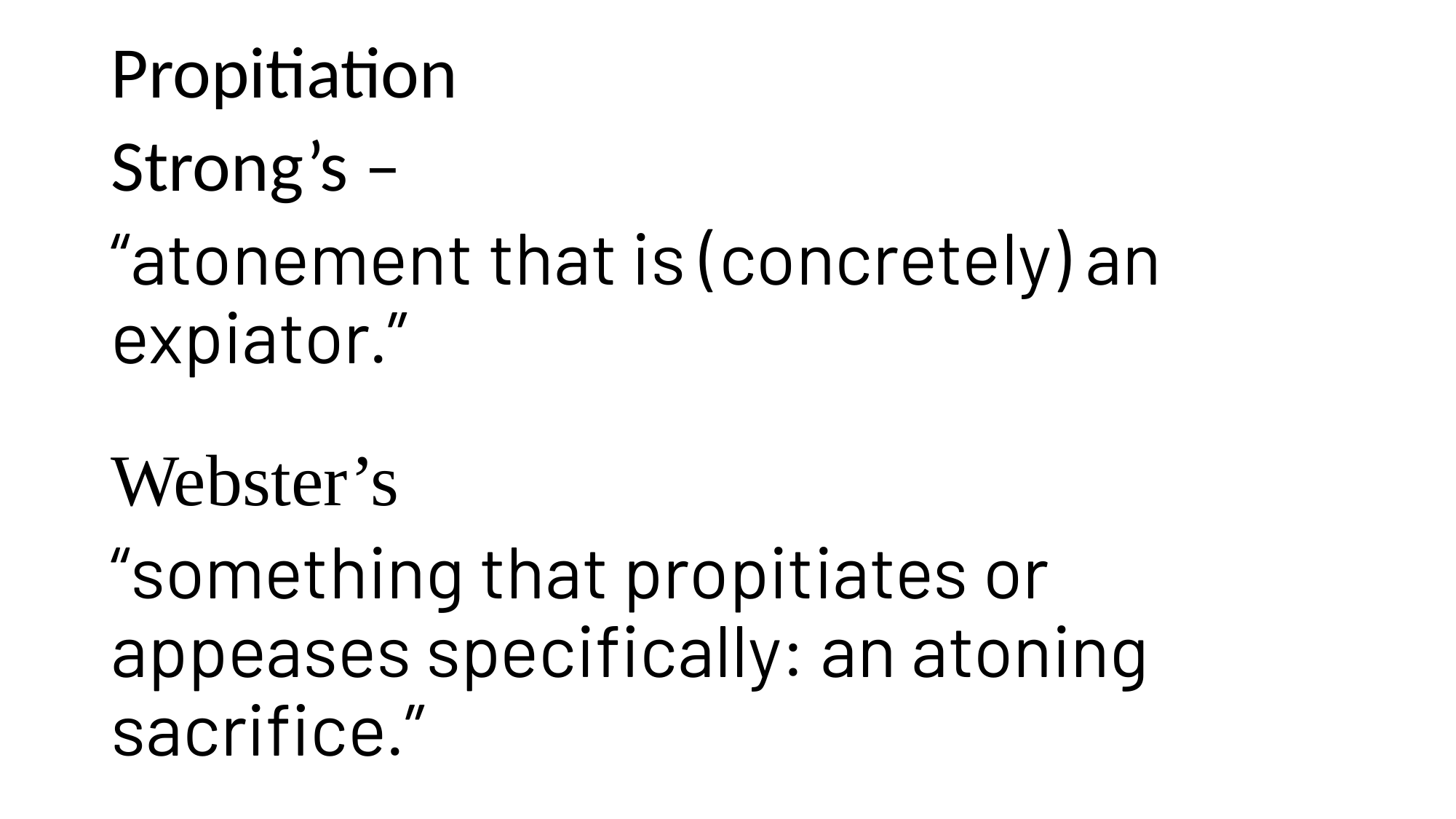

Propitiation
Strong’s –
“atonement that is (concretely) an expiator.”

Webster’s
“something that propitiates or appeases specifically: an atoning sacrifice.”